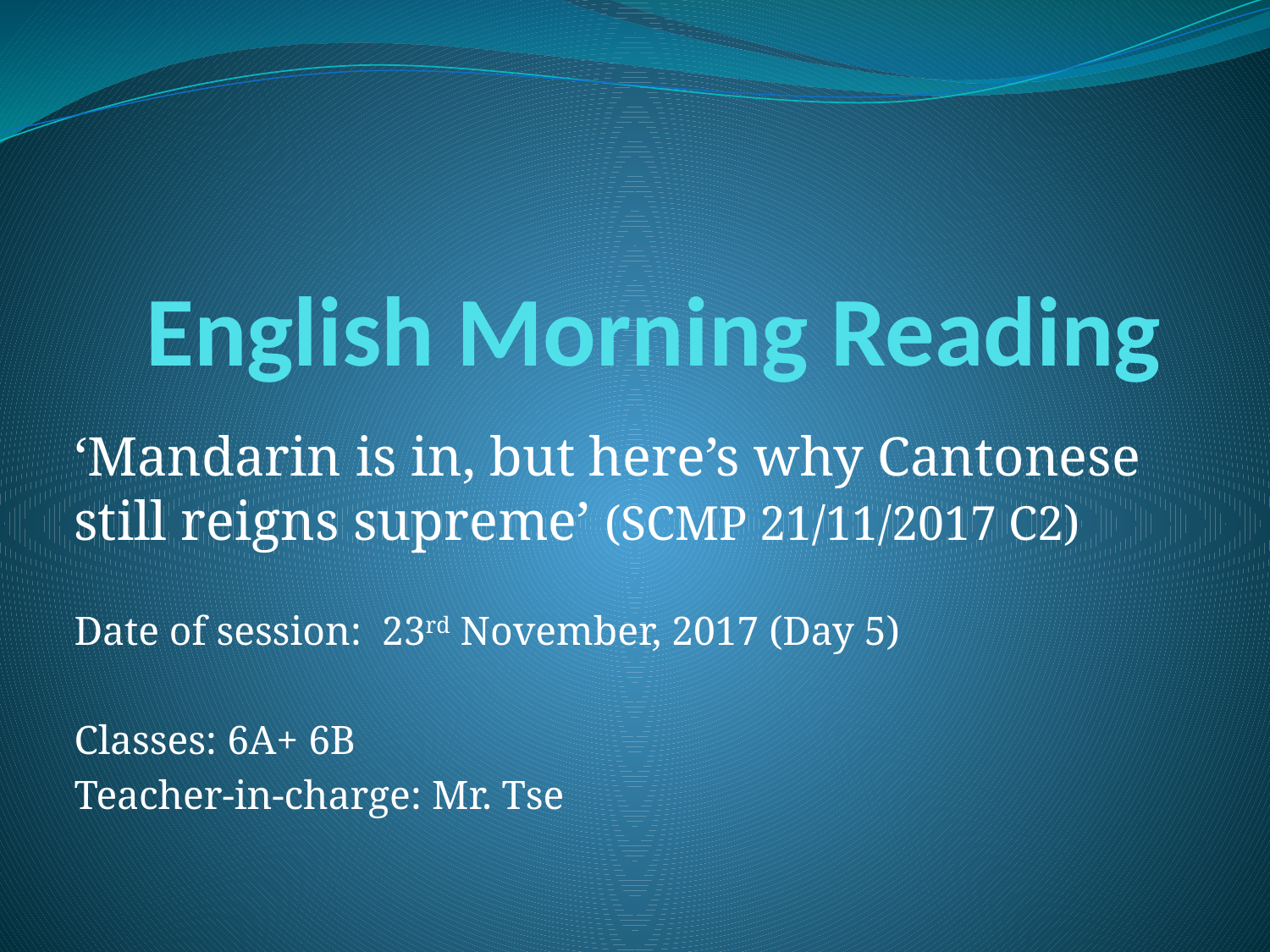

# English Morning Reading
‘Mandarin is in, but here’s why Cantonese still reigns supreme’ (SCMP 21/11/2017 C2)

Date of session:  23rd November, 2017 (Day 5)

Classes: 6A+ 6B
Teacher-in-charge: Mr. Tse